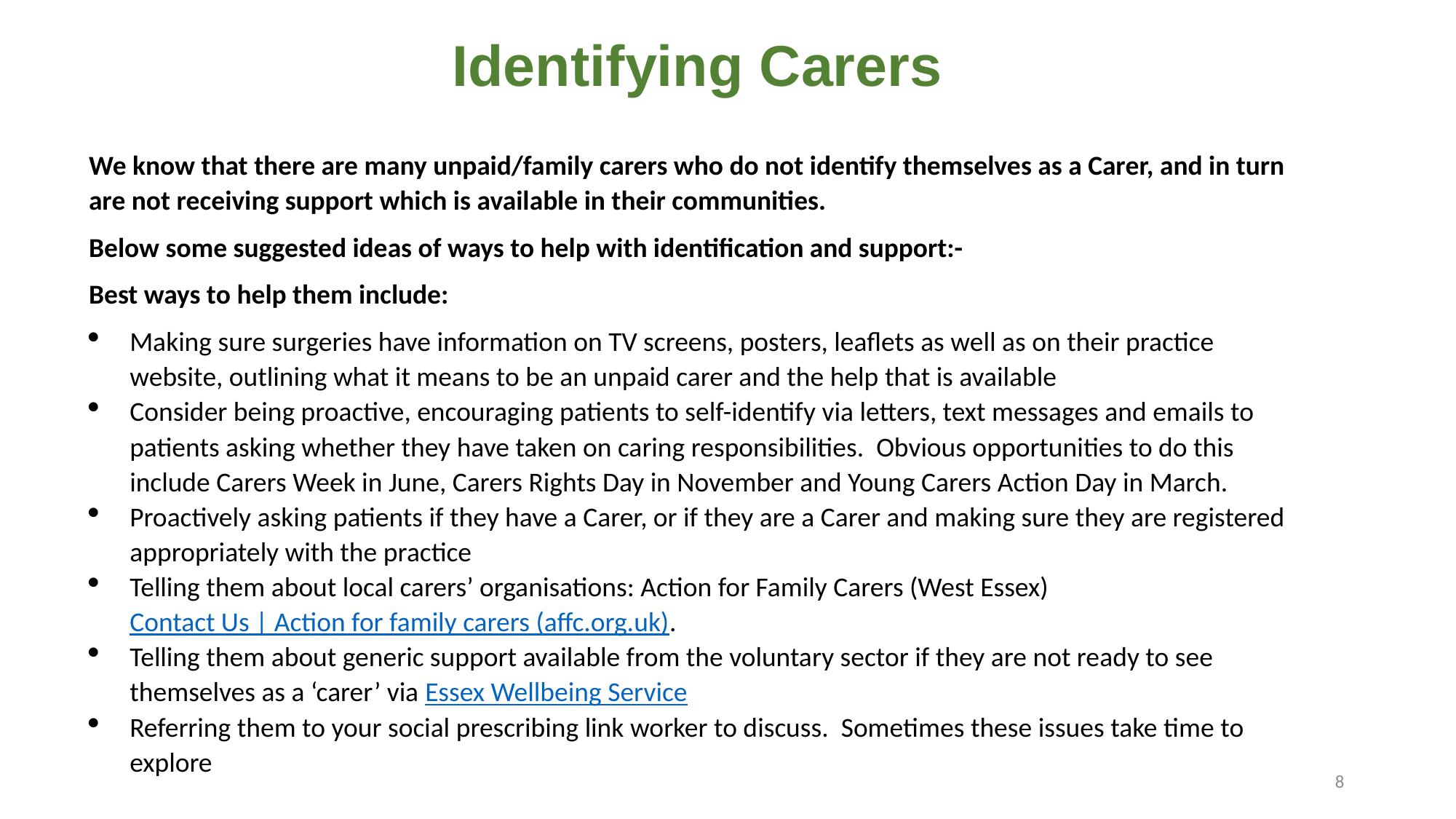

Slide 8
Identifying Carers

We know that there are many unpaid/family carers who do not identify themselves as a Carer, and in turn are not receiving support which is available in their communities.
Below some suggested ideas of ways to help with identification and support:-
Best ways to help them include:
Making sure surgeries have information on TV screens, posters, leaflets as well as on their practice website, outlining what it means to be an unpaid carer and the help that is available
Consider being proactive, encouraging patients to self-identify via letters, text messages and emails to patients asking whether they have taken on caring responsibilities.  Obvious opportunities to do this include Carers Week in June, Carers Rights Day in November and Young Carers Action Day in March.
Proactively asking patients if they have a Carer, or if they are a Carer and making sure they are registered appropriately with the practice
Telling them about local carers’ organisations: Action for Family Carers (West Essex) Contact Us | Action for family carers (affc.org.uk).
Telling them about generic support available from the voluntary sector if they are not ready to see themselves as a ‘carer’ via Essex Wellbeing Service
Referring them to your social prescribing link worker to discuss.  Sometimes these issues take time to explore

8